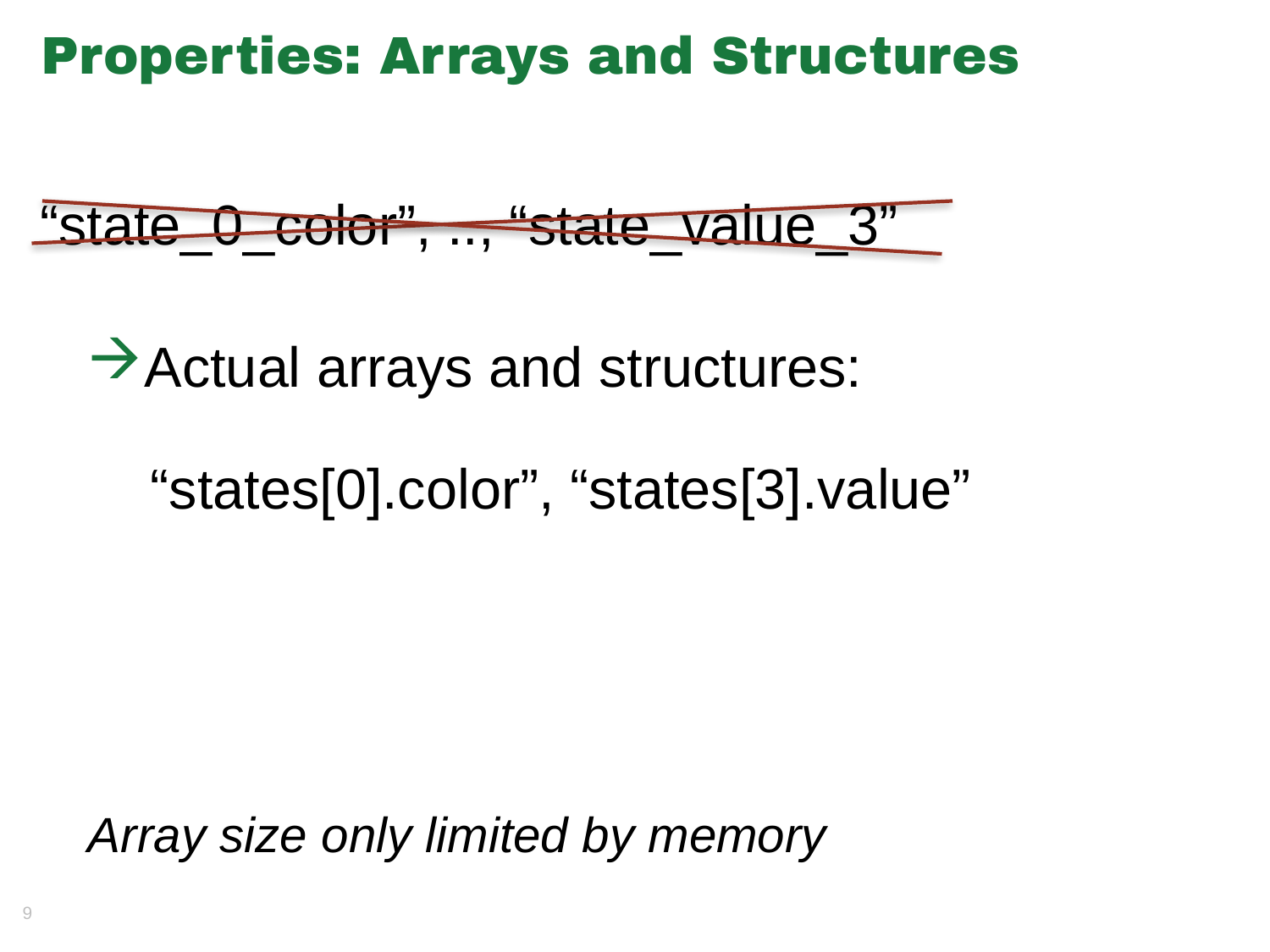

# Properties: Arrays and Structures
“state_0_color”, .., “state_value_3”

Actual arrays and structures:
    “states[0].color”, “states[3].value”
Array size only limited by memory